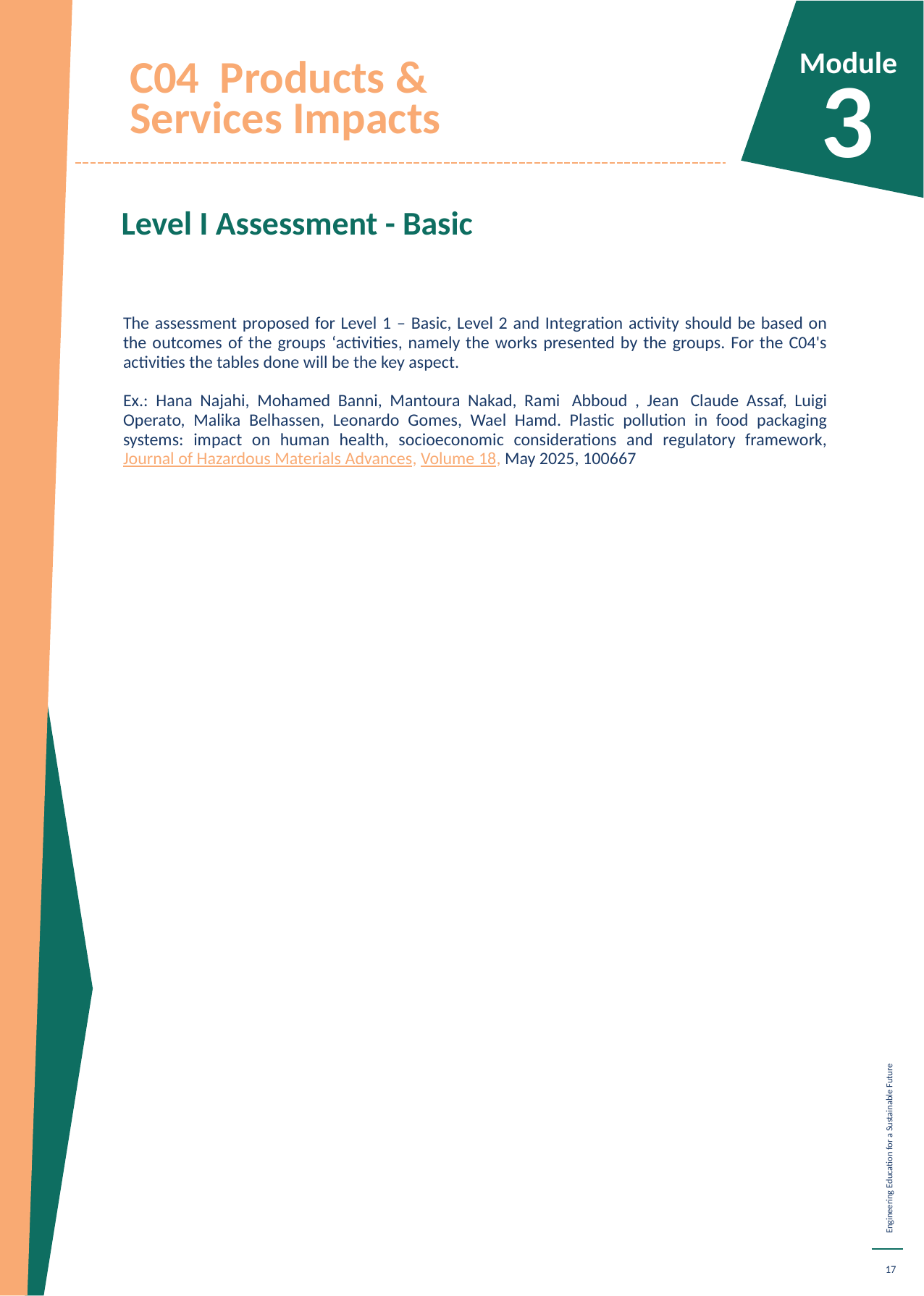

C04  Products &                 Services Impacts

Module
3
Level I Assessment - Basic
The assessment proposed for Level 1 – Basic, Level 2 and Integration activity should be based on the outcomes of the groups ‘activities, namely the works presented by the groups. For the C04's activities the tables done will be the key aspect.

Ex.: Hana Najahi, Mohamed Banni, Mantoura Nakad, Rami  Abboud , Jean  Claude Assaf, Luigi Operato, Malika Belhassen, Leonardo Gomes, Wael Hamd. Plastic pollution in food packaging systems: impact on human health, socioeconomic considerations and regulatory framework, Journal of Hazardous Materials Advances, Volume 18, May 2025, 100667